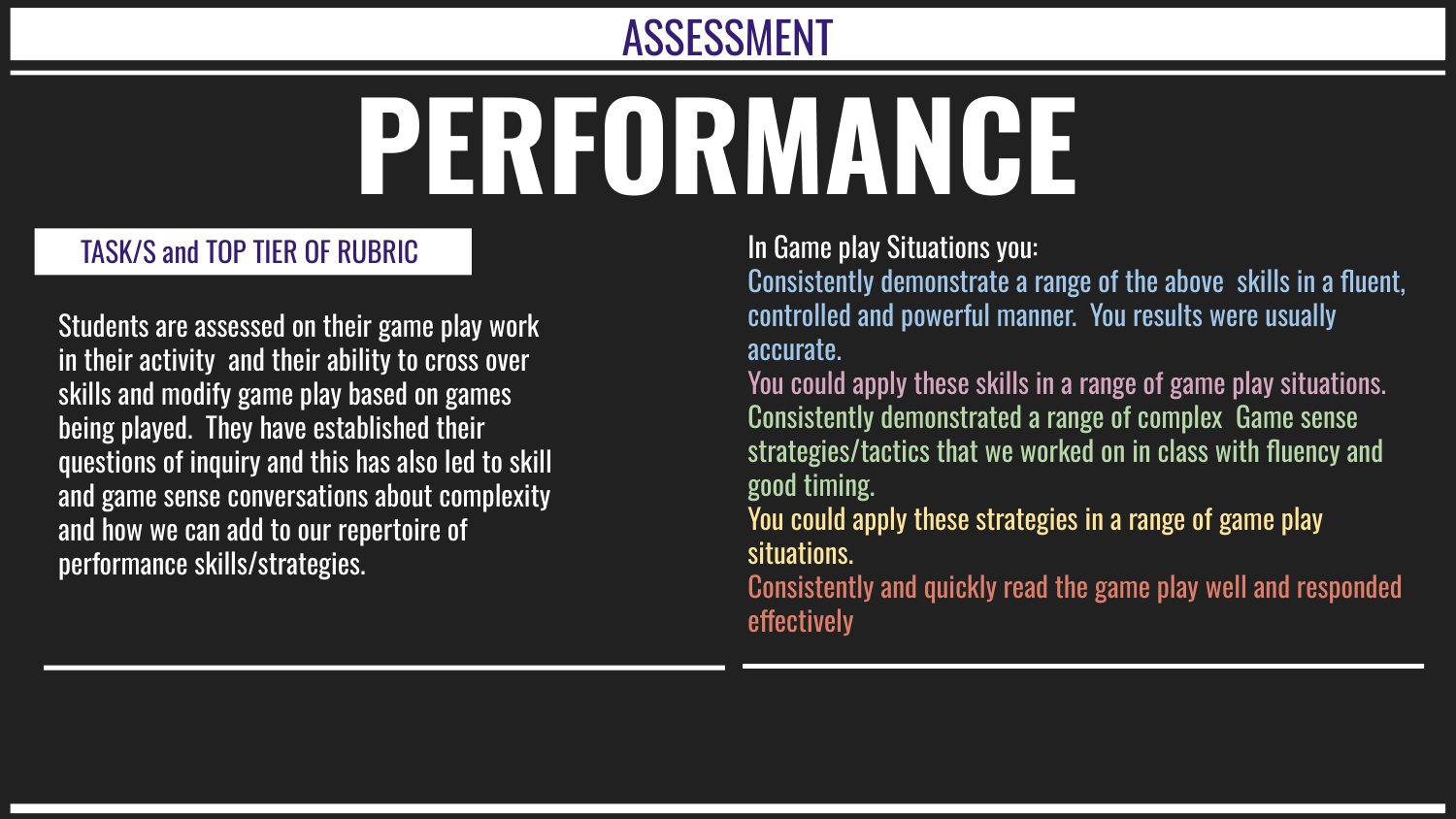

ASSESSMENT

PERFORMANCE

TASK/S and TOP TIER OF RUBRIC
In Game play Situations you:
Consistently demonstrate a range of the above  skills in a fluent, controlled and powerful manner.  You results were usually accurate.
You could apply these skills in a range of game play situations.
Consistently demonstrated a range of complex  Game sense strategies/tactics that we worked on in class with fluency and good timing.
You could apply these strategies in a range of game play situations.
Consistently and quickly read the game play well and responded effectively

Students are assessed on their game play work in their activity  and their ability to cross over skills and modify game play based on games being played.  They have established their questions of inquiry and this has also led to skill and game sense conversations about complexity and how we can add to our repertoire of performance skills/strategies.